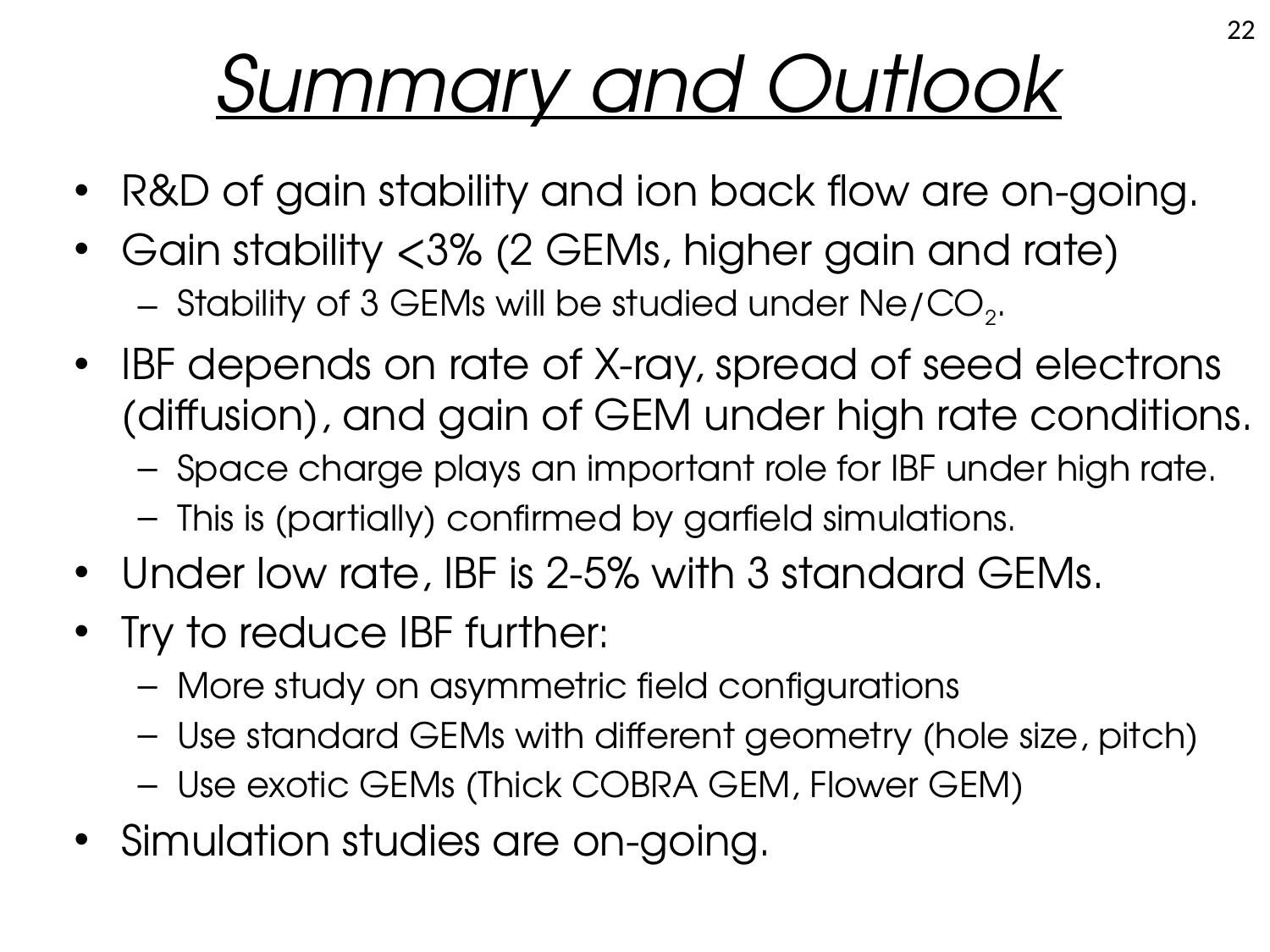

# Summary and Outlook
22
R&D of gain stability and ion back flow are on-going.
Gain stability <3% (2 GEMs, higher gain and rate)
Stability of 3 GEMs will be studied under Ne/CO2.
IBF depends on rate of X-ray, spread of seed electrons (diffusion), and gain of GEM under high rate conditions.
Space charge plays an important role for IBF under high rate.
This is (partially) confirmed by garfield simulations.
Under low rate, IBF is 2-5% with 3 standard GEMs.
Try to reduce IBF further:
More study on asymmetric field configurations
Use standard GEMs with different geometry (hole size, pitch)
Use exotic GEMs (Thick COBRA GEM, Flower GEM)
Simulation studies are on-going.